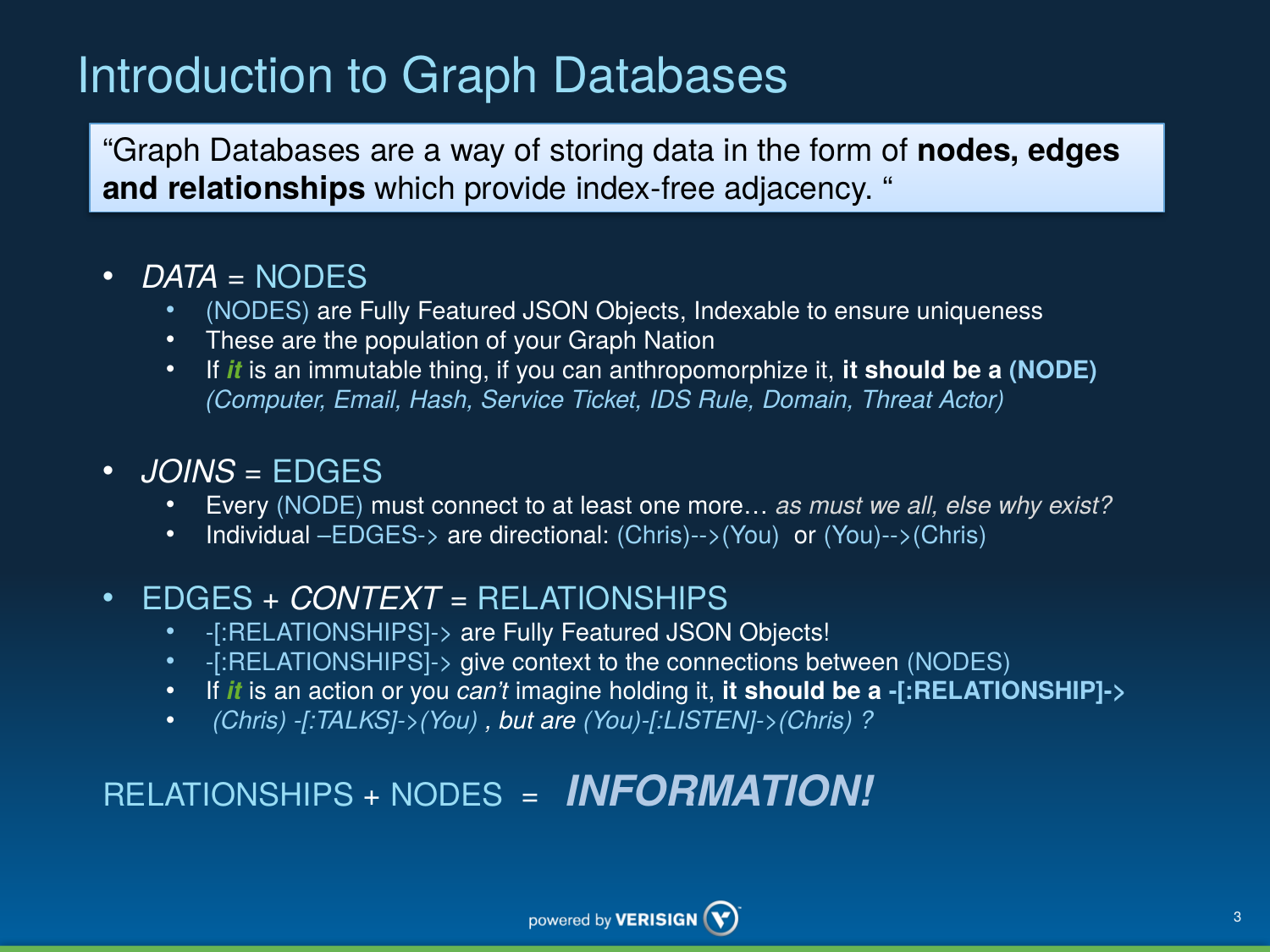

# Introduction to Graph Databases
“Graph Databases are a way of storing data in the form of nodes, edges and relationships which provide index-free adjacency. “

DATA = NODES
(NODES) are Fully Featured JSON Objects, Indexable to ensure uniqueness
These are the population of your Graph Nation
If it is an immutable thing, if you can anthropomorphize it, it should be a (NODE)(Computer, Email, Hash, Service Ticket, IDS Rule, Domain, Threat Actor)

JOINS = EDGES
Every (NODE) must connect to at least one more… as must we all, else why exist?
Individual –EDGES-> are directional: (Chris)-->(You)  or (You)-->(Chris)
EDGES + CONTEXT = RELATIONSHIPS
-[:RELATIONSHIPS]-> are Fully Featured JSON Objects!
-[:RELATIONSHIPS]-> give context to the connections between (NODES)
If it is an action or you can’t imagine holding it, it should be a -[:RELATIONSHIP]->
 (Chris) -[:TALKS]->(You) , but are (You)-[:LISTEN]->(Chris) ?
RELATIONSHIPS + NODES  =   INFORMATION!
3